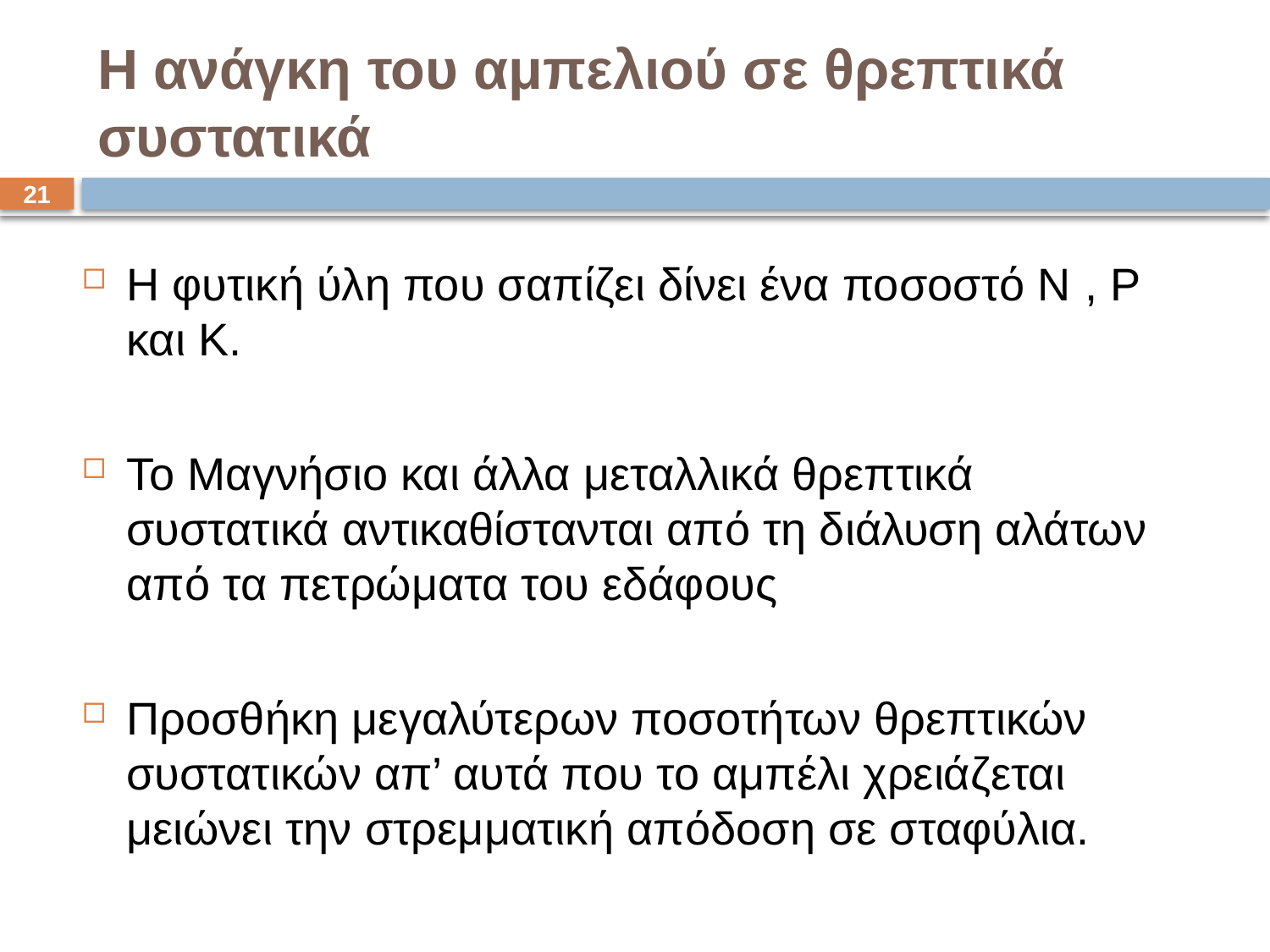

# Η ανάγκη του αμπελιού σε θρεπτικά συστατικά
21
Η φυτική ύλη που σαπίζει δίνει ένα ποσοστό Ν , P και Κ.

Το Μαγνήσιο και άλλα μεταλλικά θρεπτικά συστατικά αντικαθίστανται από τη διάλυση αλάτων από τα πετρώματα του εδάφους

Προσθήκη μεγαλύτερων ποσοτήτων θρεπτικών συστατικών απ’ αυτά που το αμπέλι χρειάζεται μειώνει την στρεμματική απόδοση σε σταφύλια.